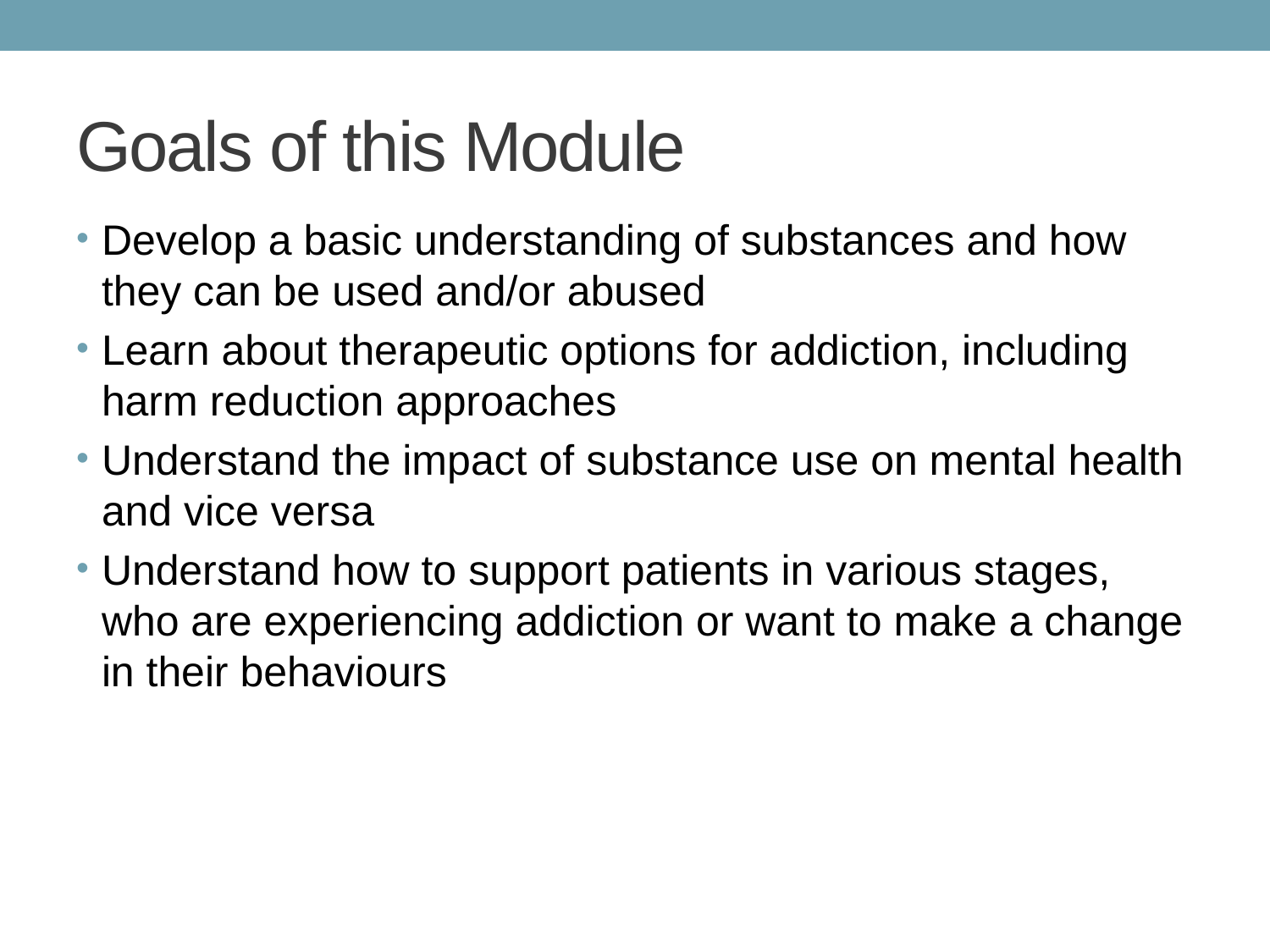

# Goals of this Module
Develop a basic understanding of substances and how they can be used and/or abused
Learn about therapeutic options for addiction, including harm reduction approaches
Understand the impact of substance use on mental health and vice versa
Understand how to support patients in various stages, who are experiencing addiction or want to make a change in their behaviours